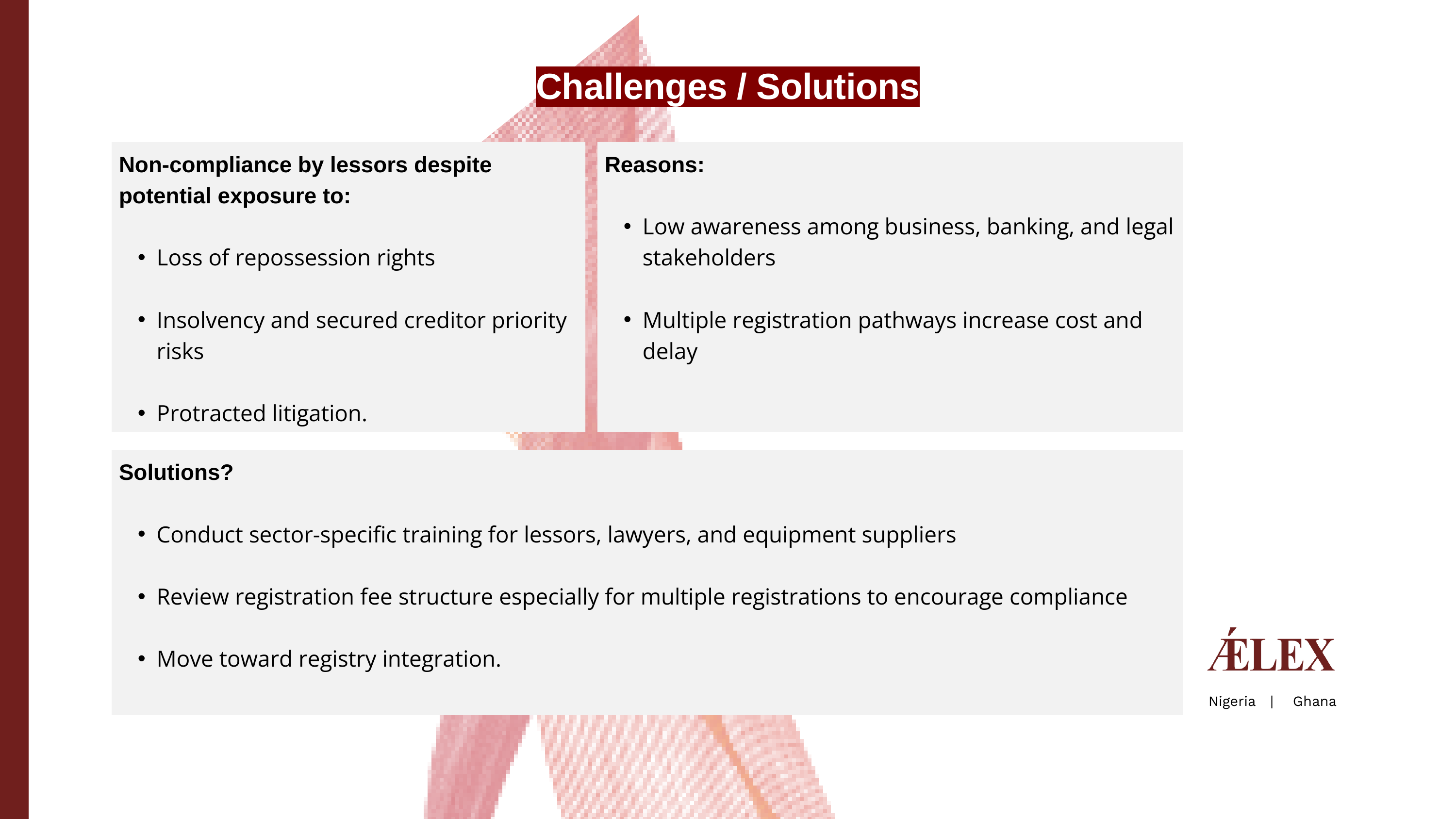

Challenges / Solutions
Non-compliance by lessors despite potential exposure to:

Loss of repossession rights

Insolvency and secured creditor priority risks

Protracted litigation.

Reasons:

Low awareness among business, banking, and legal stakeholders

Multiple registration pathways increase cost and delay
Solutions?

Conduct sector-specific training for lessors, lawyers, and equipment suppliers

Review registration fee structure especially for multiple registrations to encourage compliance

Move toward registry integration.

Nigeria   |    Ghana